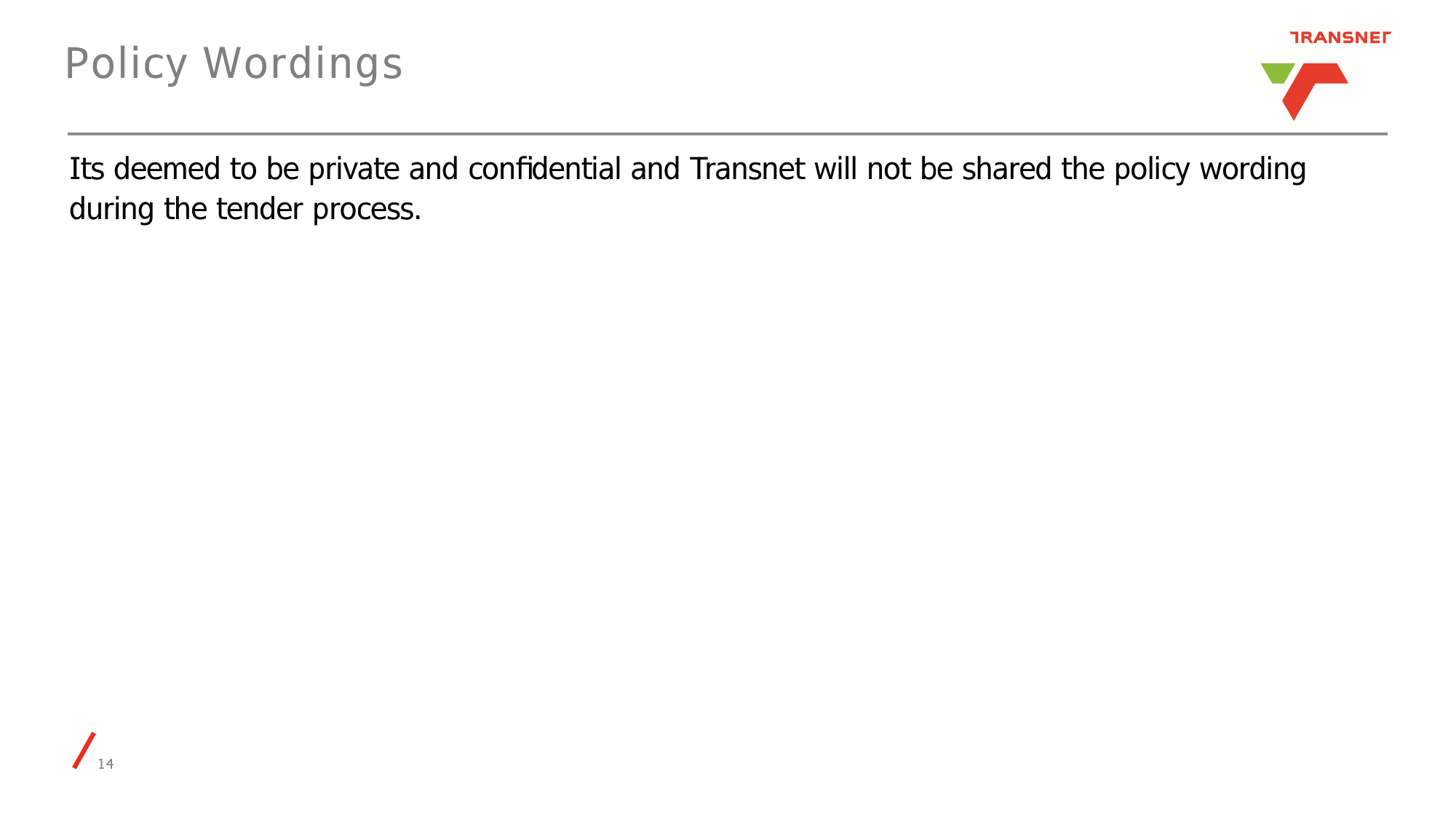

# Policy Wordings
Its deemed to be private and confidential and Transnet will not be shared the policy wording during the tender process.